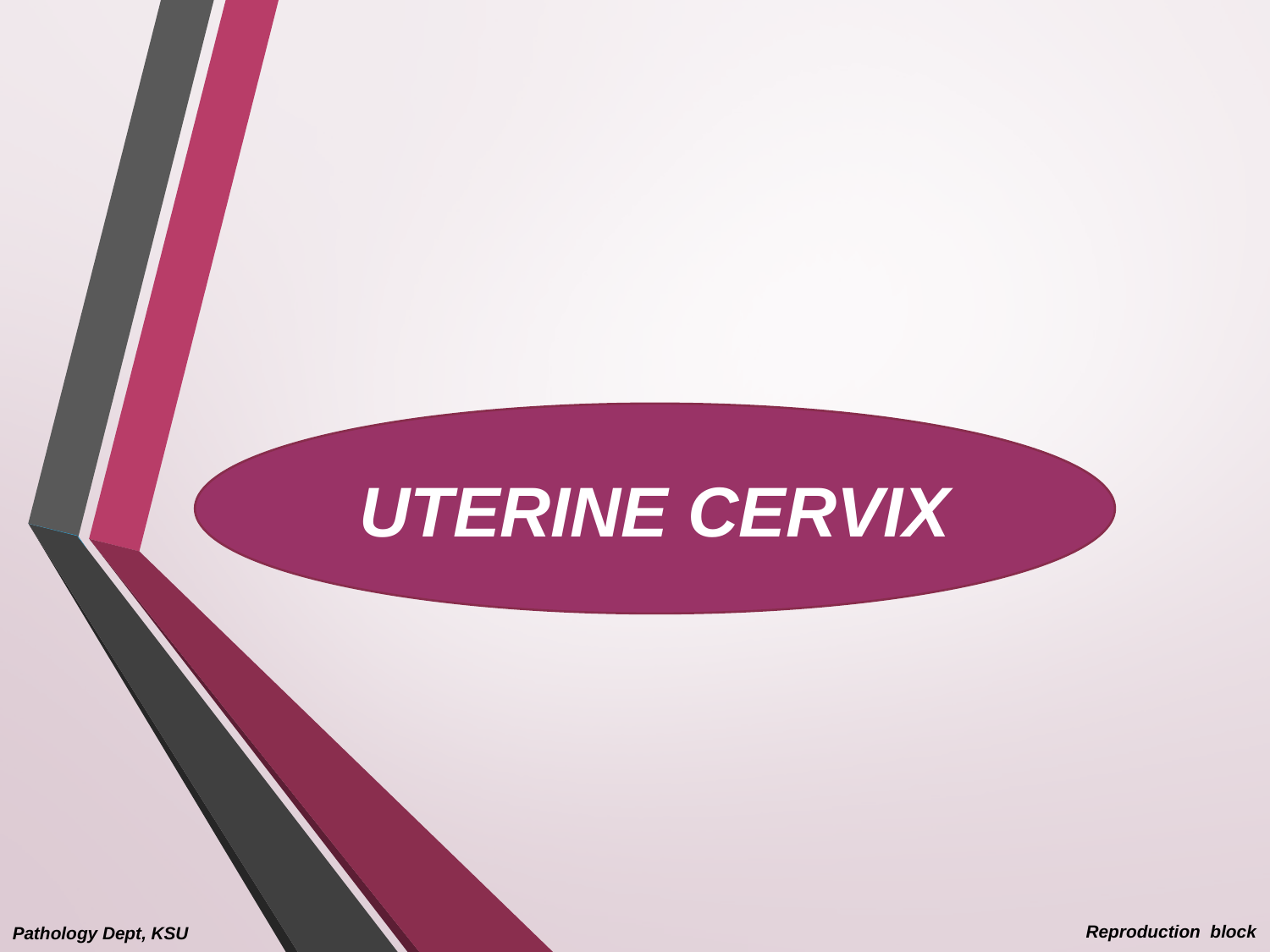

UTERINE CERVIX
Reproduction  block
Pathology Dept, KSU